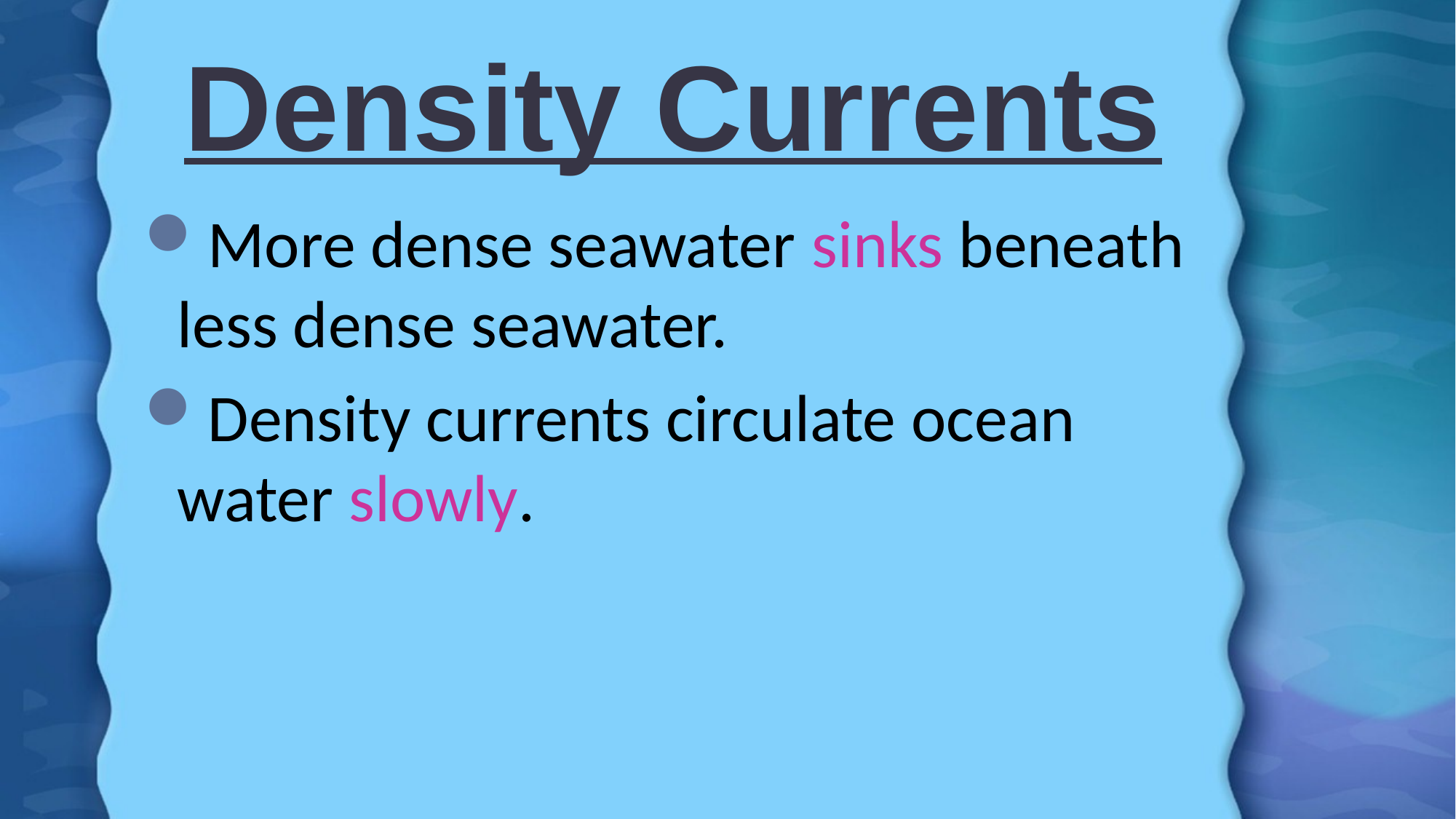

# Density Currents
More dense seawater sinks beneath less dense seawater.
Density currents circulate ocean water slowly.